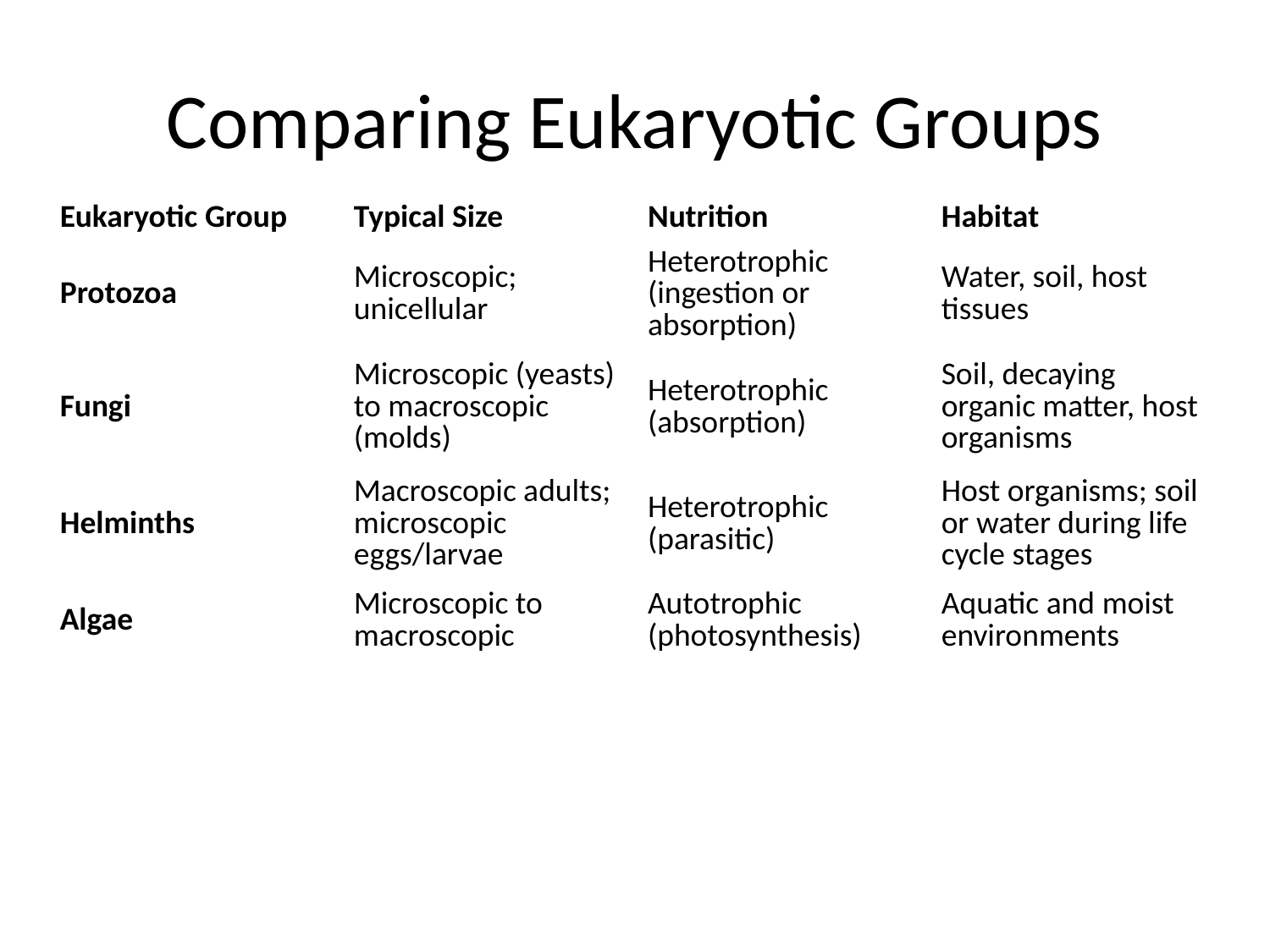

# Comparing Eukaryotic Groups
| Eukaryotic Group | Typical Size | Nutrition | Habitat |
| --- | --- | --- | --- |
| Protozoa | Microscopic; unicellular | Heterotrophic (ingestion or absorption) | Water, soil, host tissues |
| Fungi | Microscopic (yeasts) to macroscopic (molds) | Heterotrophic (absorption) | Soil, decaying organic matter, host organisms |
| Helminths | Macroscopic adults; microscopic eggs/larvae | Heterotrophic (parasitic) | Host organisms; soil or water during life cycle stages |
| Algae | Microscopic to macroscopic | Autotrophic (photosynthesis) | Aquatic and moist environments |